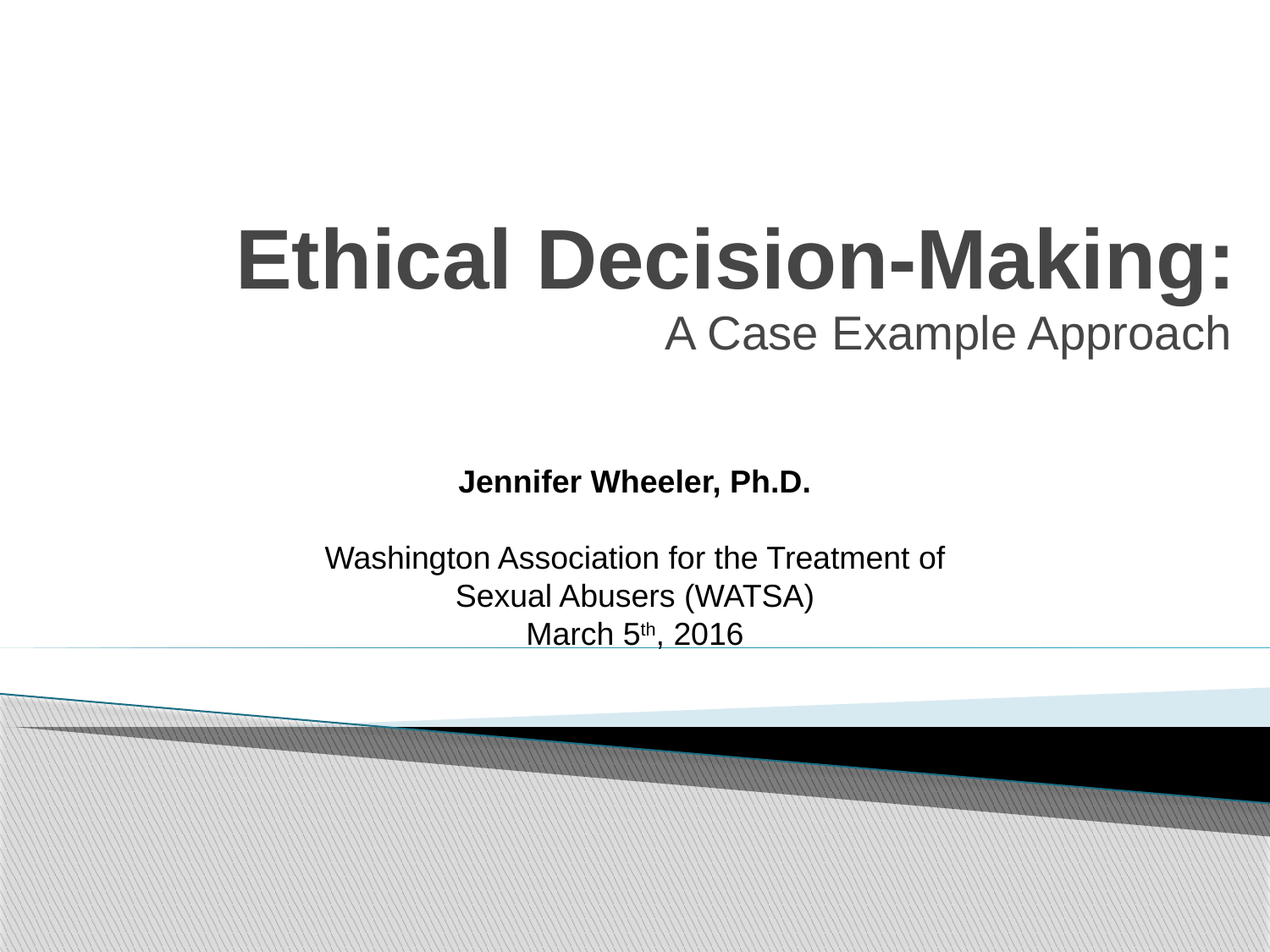

# Ethical Decision-Making:
A Case Example Approach
Jennifer Wheeler, Ph.D.

Washington Association for the Treatment of Sexual Abusers (WATSA)
March 5th, 2016